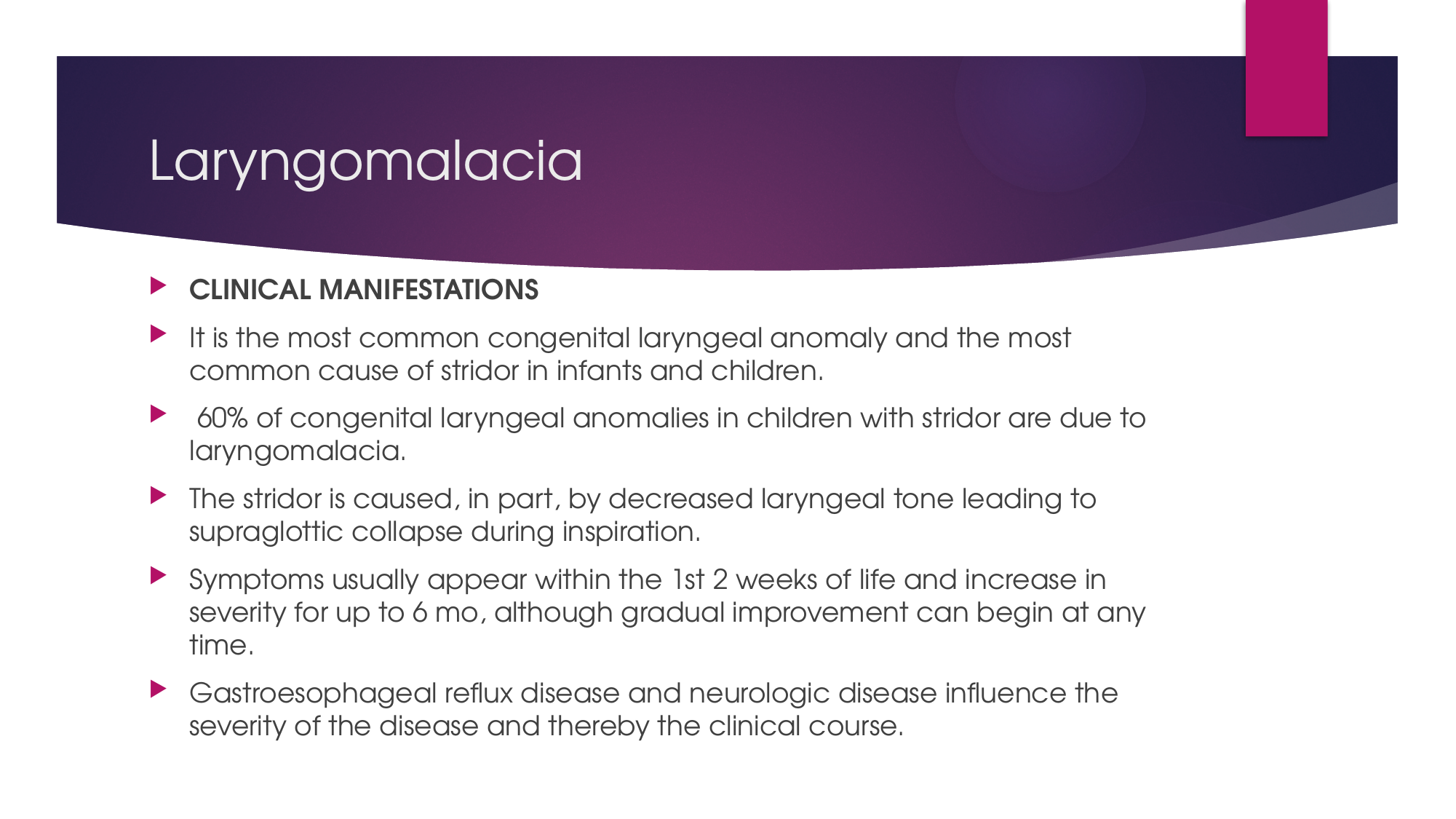

# Laryngomalacia
CLINICAL MANIFESTATIONS
It is the most common congenital laryngeal anomaly and the most common cause of stridor in infants and children.
 60% of congenital laryngeal anomalies in children with stridor are due to laryngomalacia.
The stridor is caused, in part, by decreased laryngeal tone leading to supraglottic collapse during inspiration.
Symptoms usually appear within the 1st 2 weeks of life and increase in severity for up to 6 mo, although gradual improvement can begin at any time.
Gastroesophageal reflux disease and neurologic disease influence the severity of the disease and thereby the clinical course.